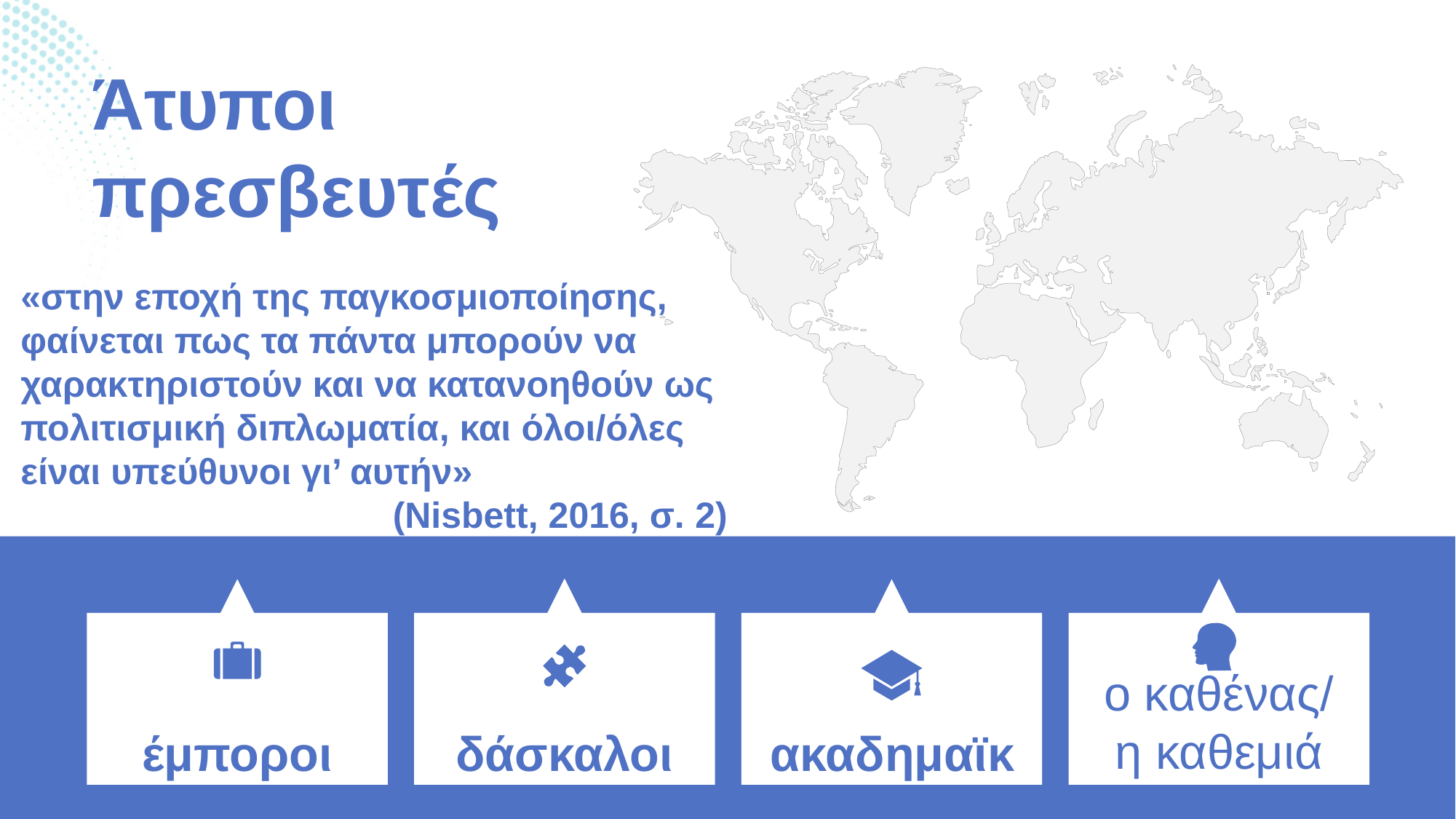

Άτυποι πρεσβευτές

«στην εποχή της παγκοσμιοποίησης, φαίνεται πως τα πάντα μπορούν να χαρακτηριστούν και να κατανοηθούν ως πολιτισμική διπλωματία, και όλοι/όλες είναι υπεύθυνοι γι’ αυτήν»
(Nisbett, 2016, σ. 2)

ο καθένας/
η καθεμιά
έμποροι
δάσκαλοι
ακαδημαϊκοί